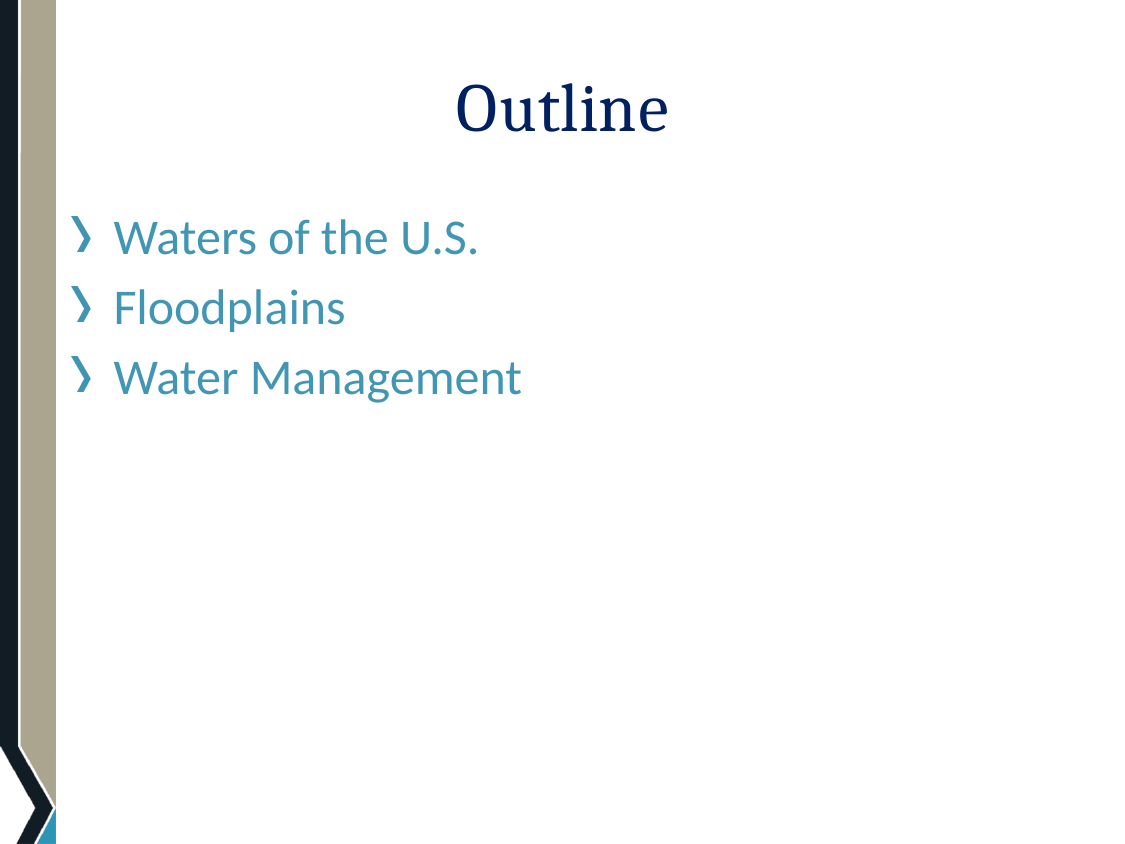

# Outline
Waters of the U.S.
Floodplains
Water Management